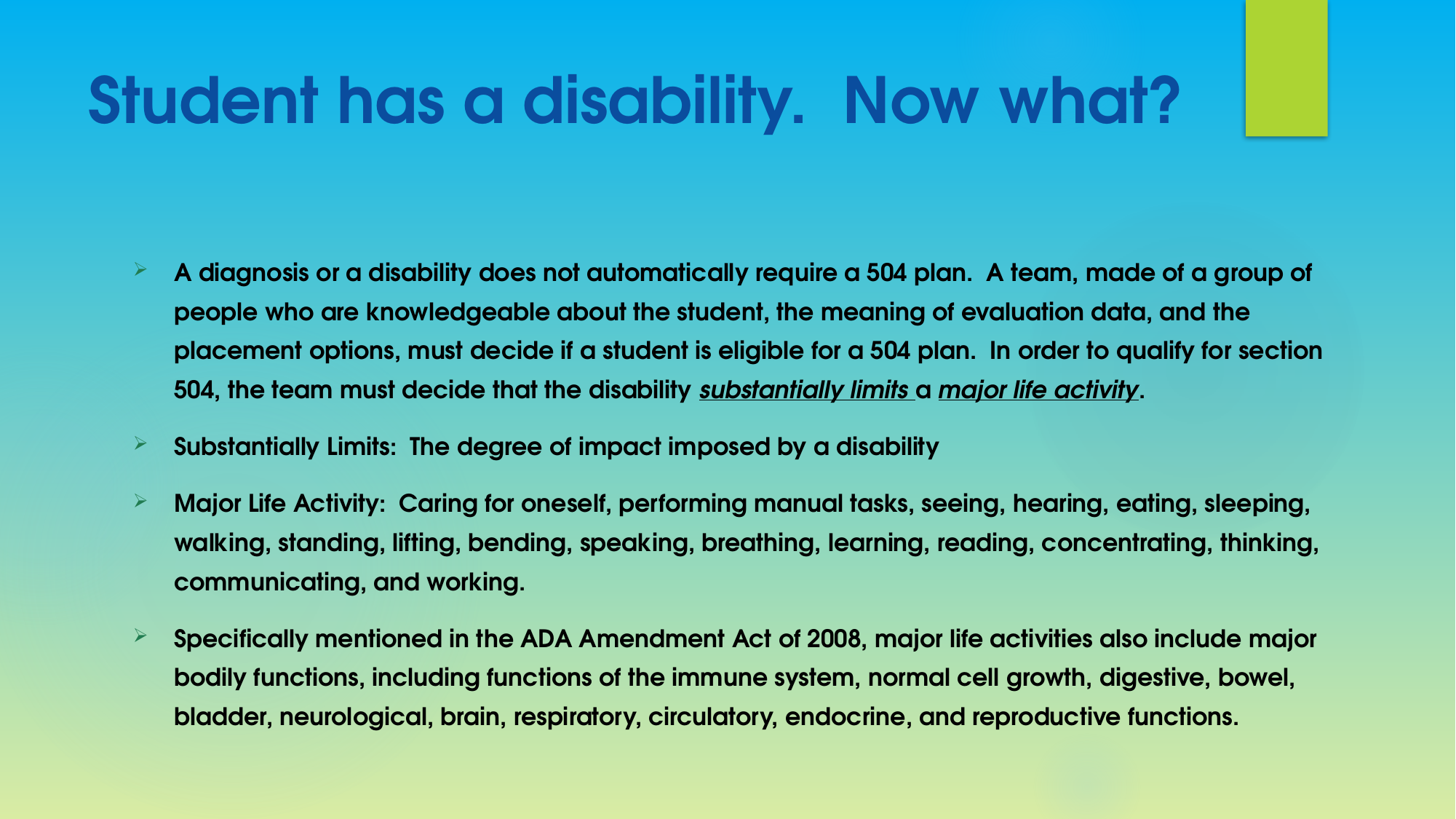

# Student has a disability.  Now what?
A diagnosis or a disability does not automatically require a 504 plan.  A team, made of a group of people who are knowledgeable about the student, the meaning of evaluation data, and the placement options, must decide if a student is eligible for a 504 plan.  In order to qualify for section 504, the team must decide that the disability substantially limits a major life activity.
Substantially Limits:  The degree of impact imposed by a disability
Major Life Activity:  Caring for oneself, performing manual tasks, seeing, hearing, eating, sleeping, walking, standing, lifting, bending, speaking, breathing, learning, reading, concentrating, thinking, communicating, and working.
Specifically mentioned in the ADA Amendment Act of 2008, major life activities also include major bodily functions, including functions of the immune system, normal cell growth, digestive, bowel, bladder, neurological, brain, respiratory, circulatory, endocrine, and reproductive functions.